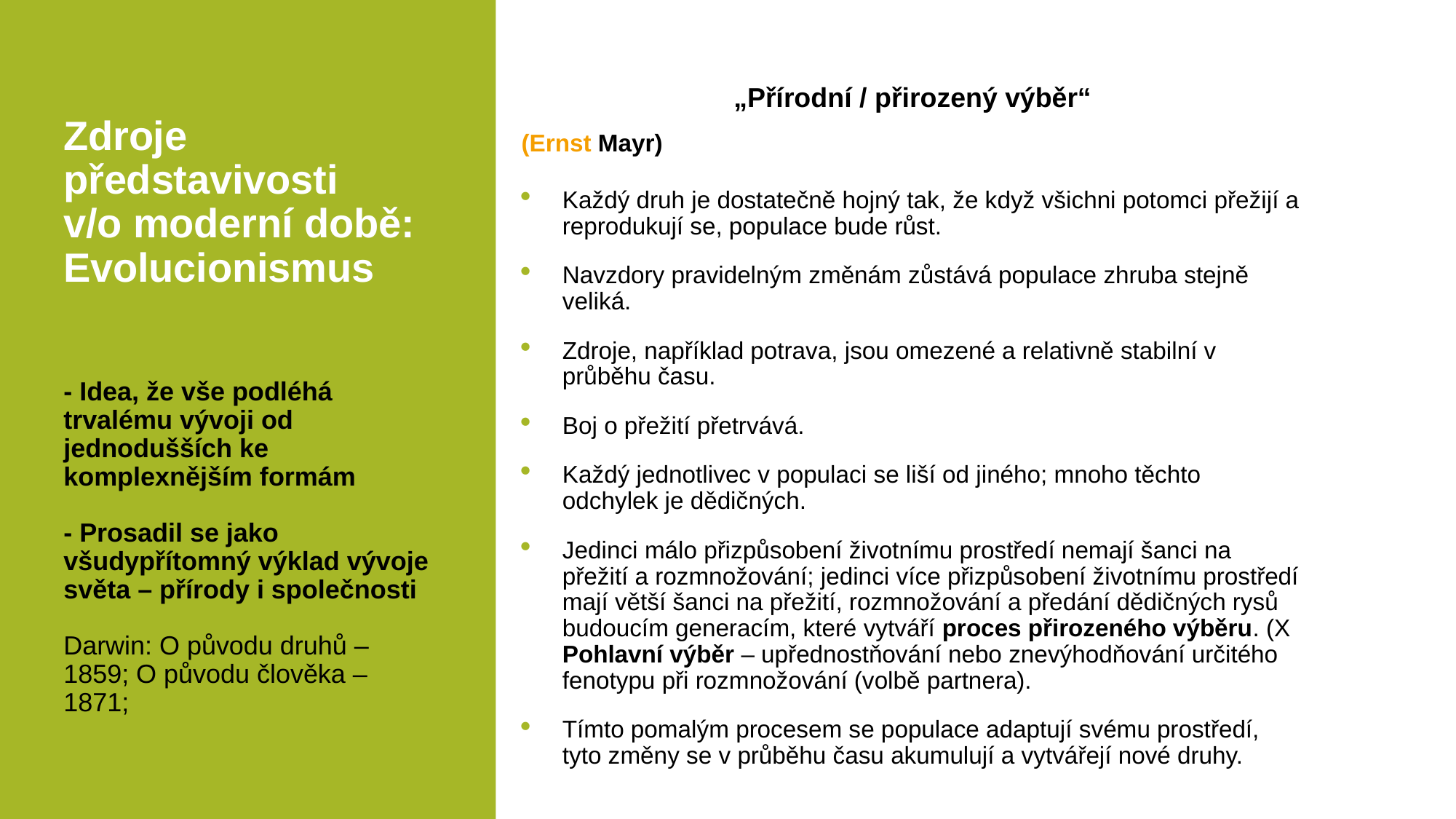

„Přírodní / přirozený výběr“
(Ernst Mayr)
Každý druh je dostatečně hojný tak, že když všichni potomci přežijí a reprodukují se, populace bude růst.
Navzdory pravidelným změnám zůstává populace zhruba stejně veliká.
Zdroje, například potrava, jsou omezené a relativně stabilní v průběhu času.
Boj o přežití přetrvává.
Každý jednotlivec v populaci se liší od jiného; mnoho těchto odchylek je dědičných.
Jedinci málo přizpůsobení životnímu prostředí nemají šanci na přežití a rozmnožování; jedinci více přizpůsobení životnímu prostředí mají větší šanci na přežití, rozmnožování a předání dědičných rysů budoucím generacím, které vytváří proces přirozeného výběru. (X Pohlavní výběr – upřednostňování nebo znevýhodňování určitého fenotypu při rozmnožování (volbě partnera).
Tímto pomalým procesem se populace adaptují svému prostředí, tyto změny se v průběhu času akumulují a vytvářejí nové druhy.
# Zdroje představivosti v/o moderní době: Evolucionismus - Idea, že vše podléhá trvalému vývoji od jednodušších ke komplexnějším formám - Prosadil se jako všudypřítomný výklad vývoje světa – přírody i společnosti Darwin: O původu druhů – 1859; O původu člověka – 1871;